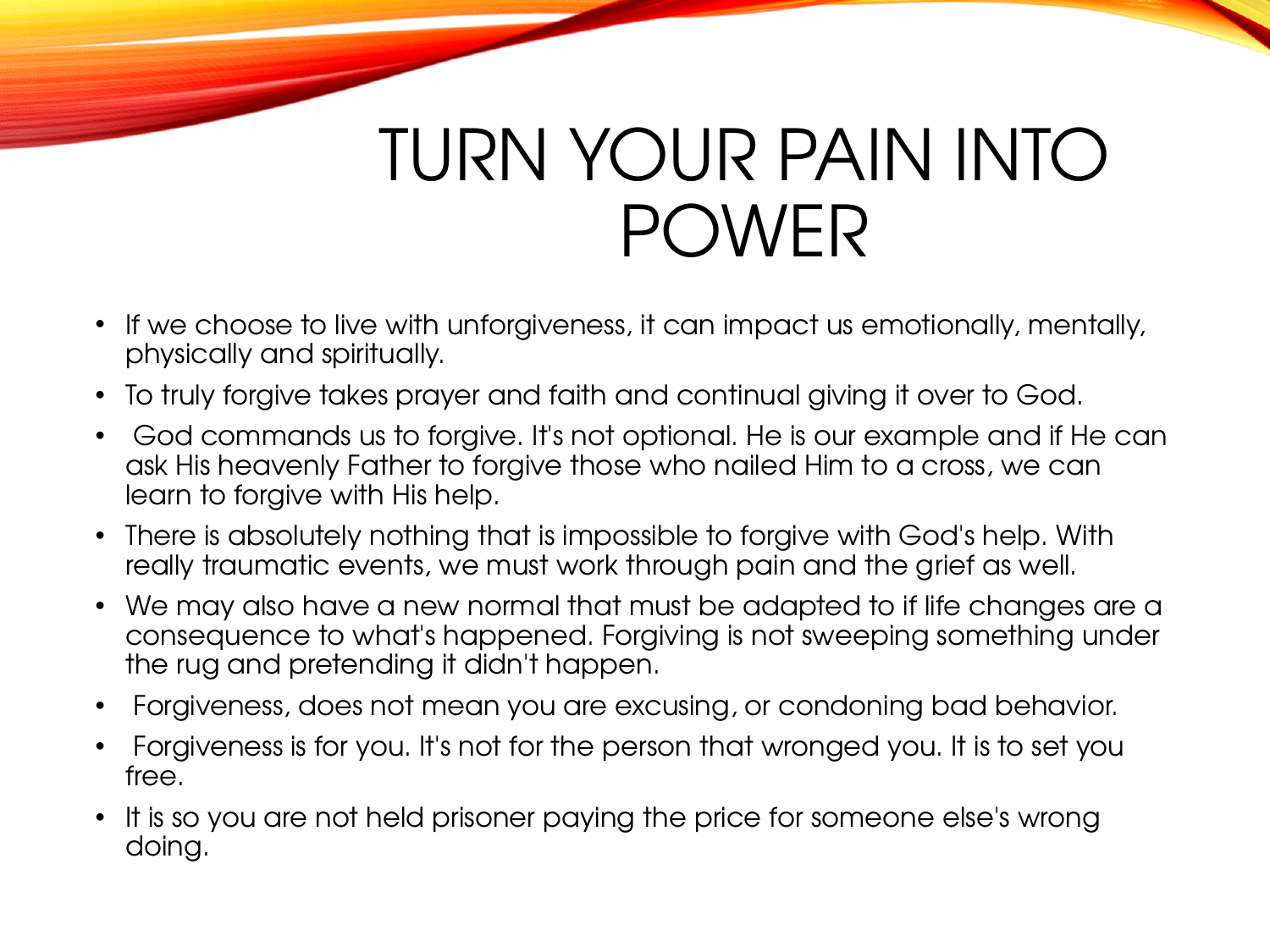

# Turn Your Pain Into Power
If we choose to live with unforgiveness, it can impact us emotionally, mentally, physically and spiritually.
To truly forgive takes prayer and faith and continual giving it over to God.
 God commands us to forgive. It's not optional. He is our example and if He can ask His heavenly Father to forgive those who nailed Him to a cross, we can learn to forgive with His help.
There is absolutely nothing that is impossible to forgive with God's help. With really traumatic events, we must work through pain and the grief as well.
We may also have a new normal that must be adapted to if life changes are a consequence to what's happened. Forgiving is not sweeping something under the rug and pretending it didn't happen.
 Forgiveness, does not mean you are excusing, or condoning bad behavior.
 Forgiveness is for you. It's not for the person that wronged you. It is to set you free.
It is so you are not held prisoner paying the price for someone else's wrong doing.